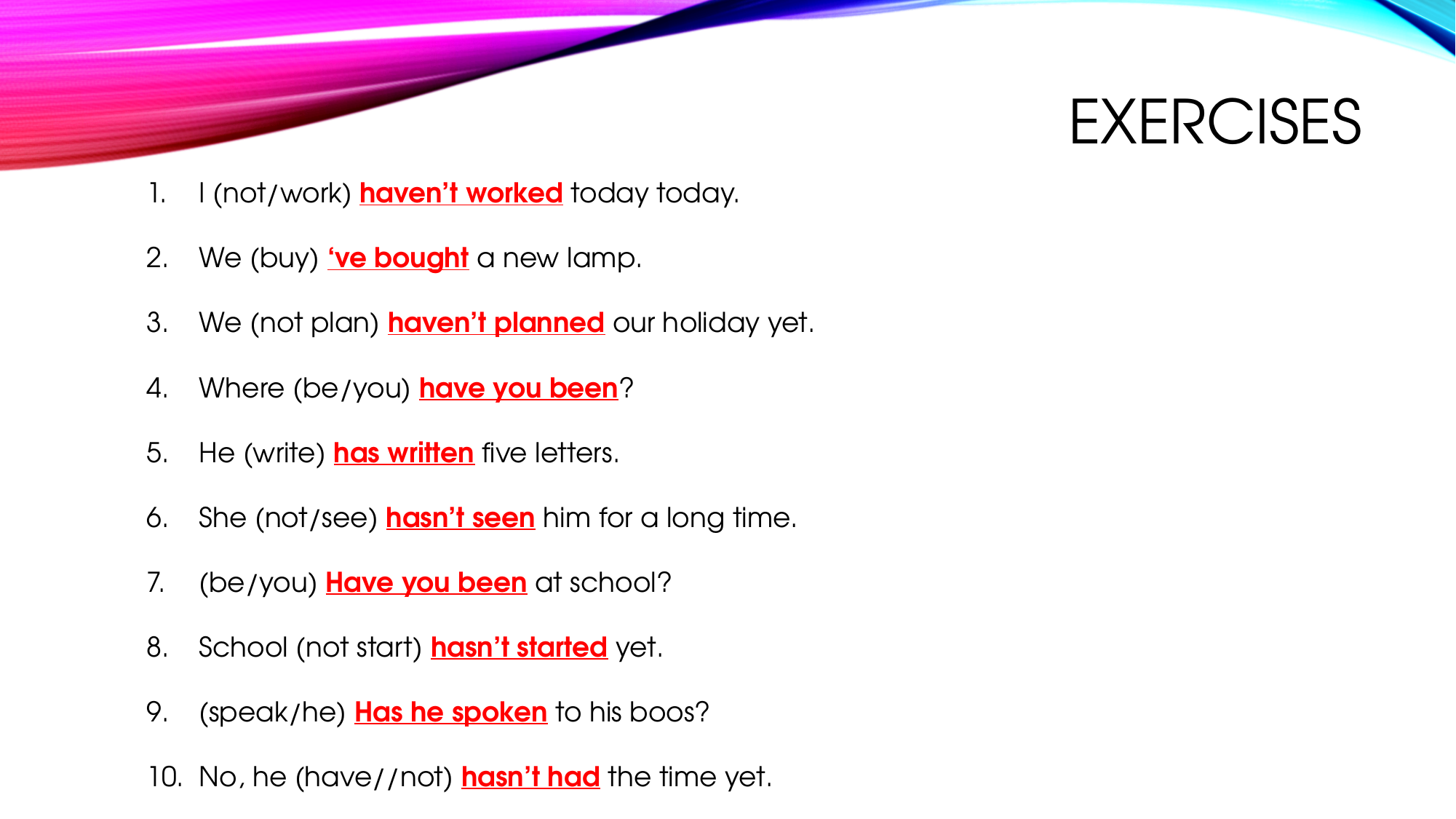

# exercises
I (not/work) haven’t worked today today.
We (buy) ‘ve bought a new lamp.
We (not plan) haven’t planned our holiday yet.
Where (be/you) have you been?
He (write) has written five letters.
She (not/see) hasn’t seen him for a long time.
(be/you) Have you been at school?
School (not start) hasn’t started yet.
(speak/he) Has he spoken to his boos?
No, he (have//not) hasn’t had the time yet.